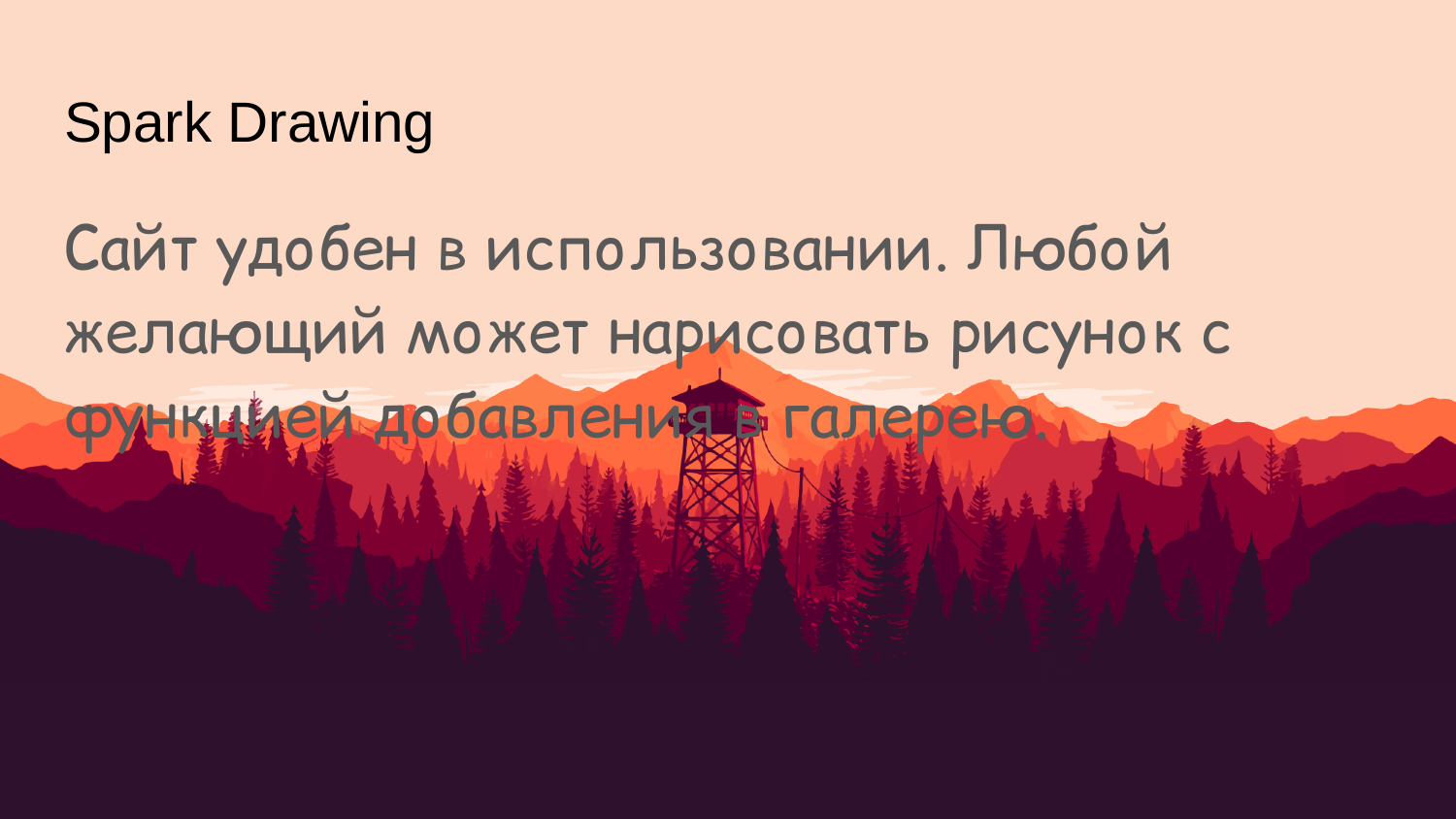

# Spark Drawing
Сайт удобен в использовании. Любой желающий может нарисовать рисунок с функцией добавления в галерею.